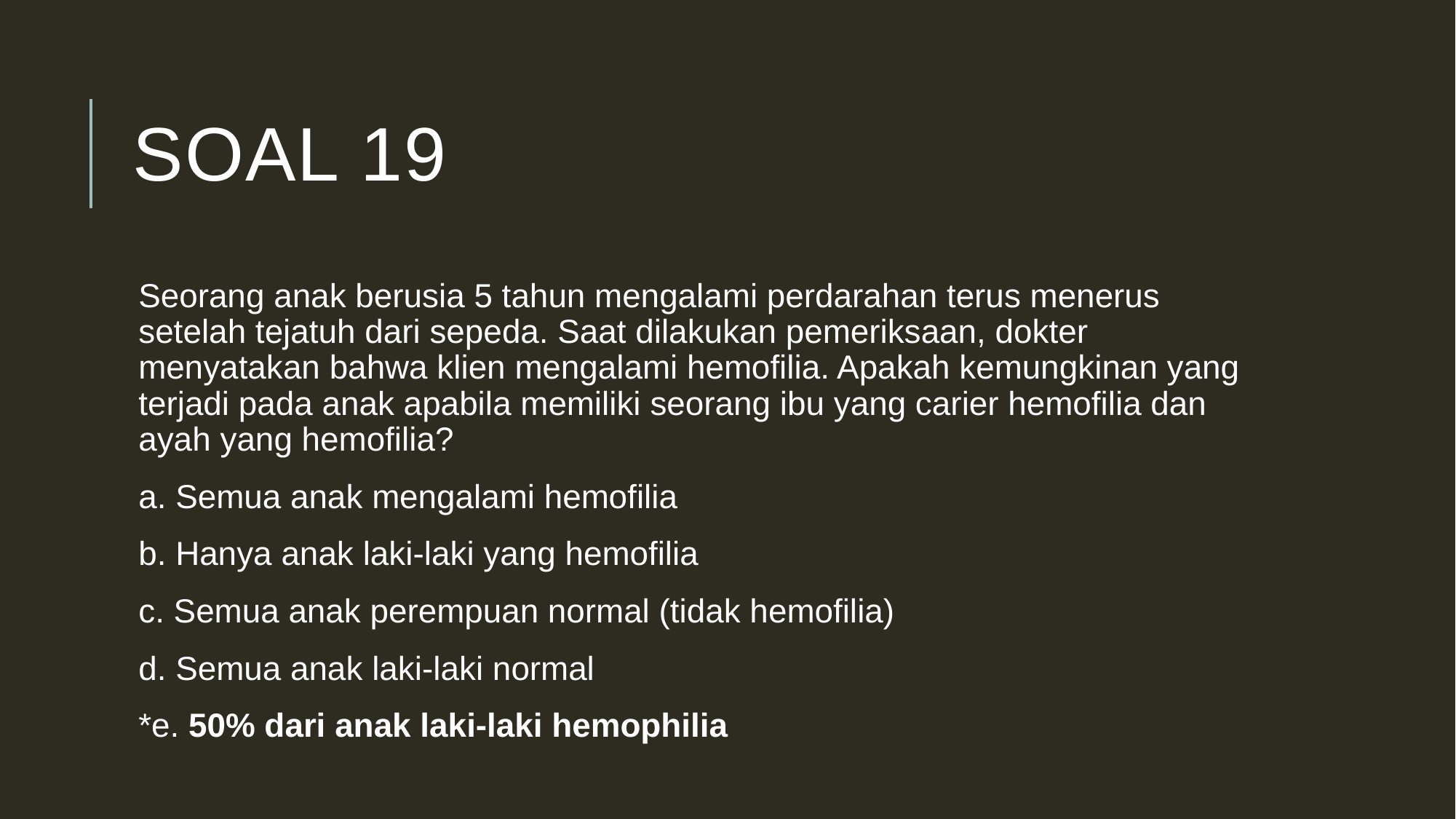

# SOAL 19
Seorang anak berusia 5 tahun mengalami perdarahan terus menerus setelah tejatuh dari sepeda. Saat dilakukan pemeriksaan, dokter menyatakan bahwa klien mengalami hemofilia. Apakah kemungkinan yang terjadi pada anak apabila memiliki seorang ibu yang carier hemofilia dan ayah yang hemofilia?
a. Semua anak mengalami hemofilia
b. Hanya anak laki-laki yang hemofilia
c. Semua anak perempuan normal (tidak hemofilia)
d. Semua anak laki-laki normal
*e. 50% dari anak laki-laki hemophilia